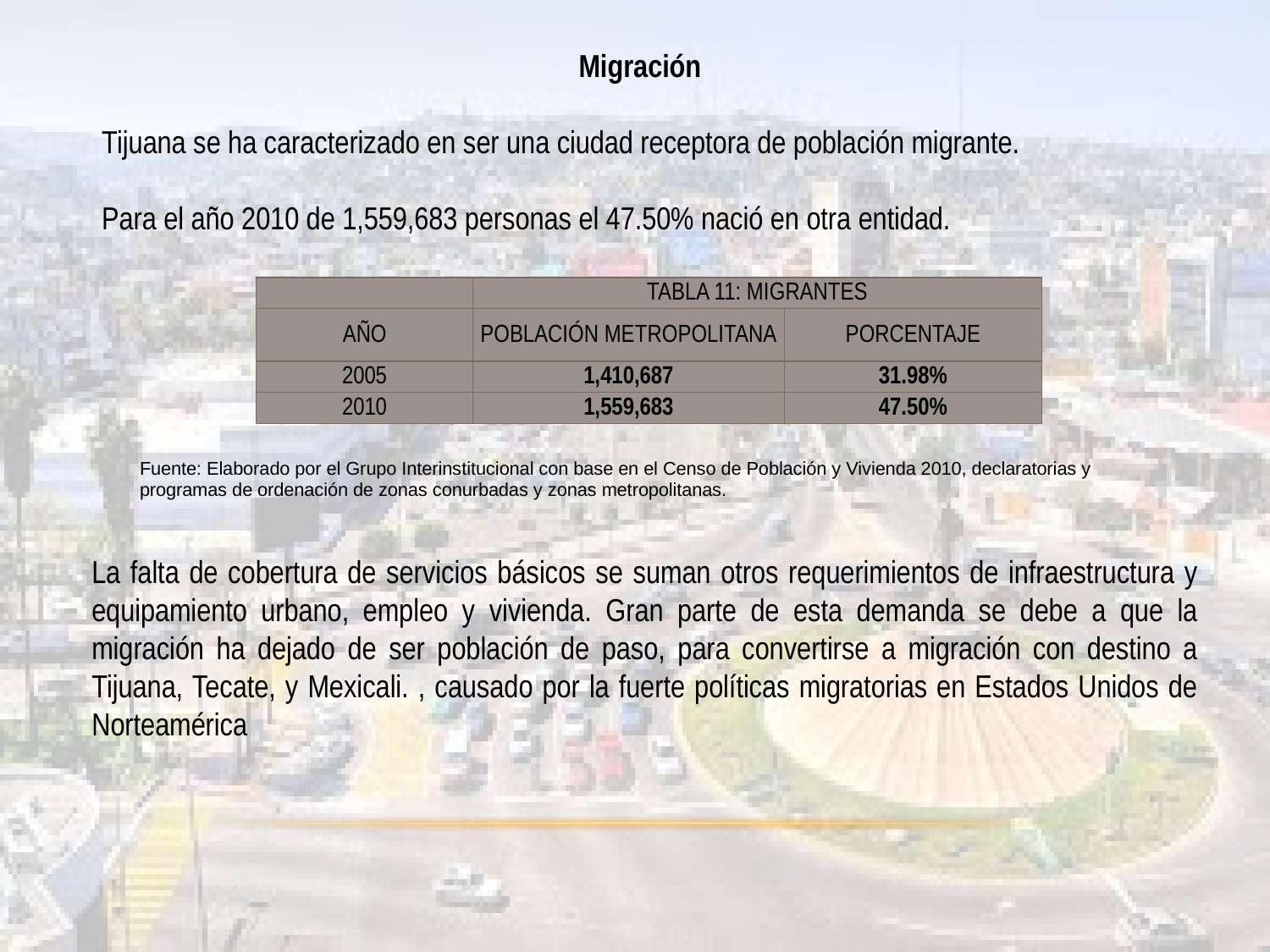

Migración
Tijuana se ha caracterizado en ser una ciudad receptora de población migrante.

Para el año 2010 de 1,559,683 personas el 47.50% nació en otra entidad.
|  | TABLA 11: MIGRANTES |  |
| --- | --- | --- |
| AÑO | POBLACIÓN METROPOLITANA | PORCENTAJE |
| 2005 | 1,410,687 | 31.98% |
| 2010 | 1,559,683 | 47.50% |
| Fuente: Elaborado por el Grupo Interinstitucional con base en el Censo de Población y Vivienda 2010, declaratorias y programas de ordenación de zonas conurbadas y zonas metropolitanas. |
| --- |
La falta de cobertura de servicios básicos se suman otros requerimientos de infraestructura y equipamiento urbano, empleo y vivienda. Gran parte de esta demanda se debe a que la migración ha dejado de ser población de paso, para convertirse a migración con destino a Tijuana, Tecate, y Mexicali. , causado por la fuerte políticas migratorias en Estados Unidos de Norteamérica